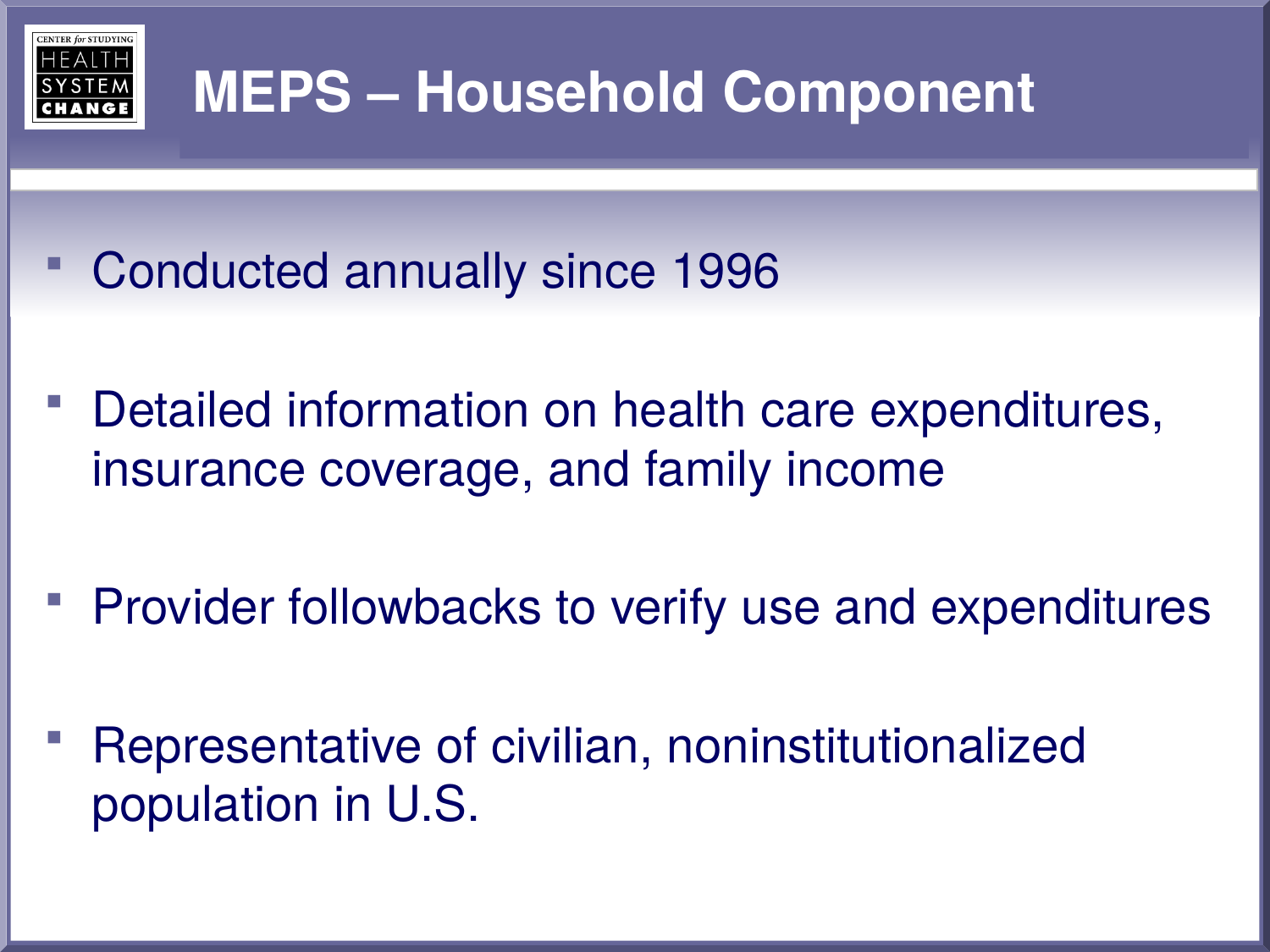

# MEPS – Household Component
Conducted annually since 1996

Detailed information on health care expenditures, insurance coverage, and family income

Provider followbacks to verify use and expenditures

Representative of civilian, noninstitutionalized population in U.S.